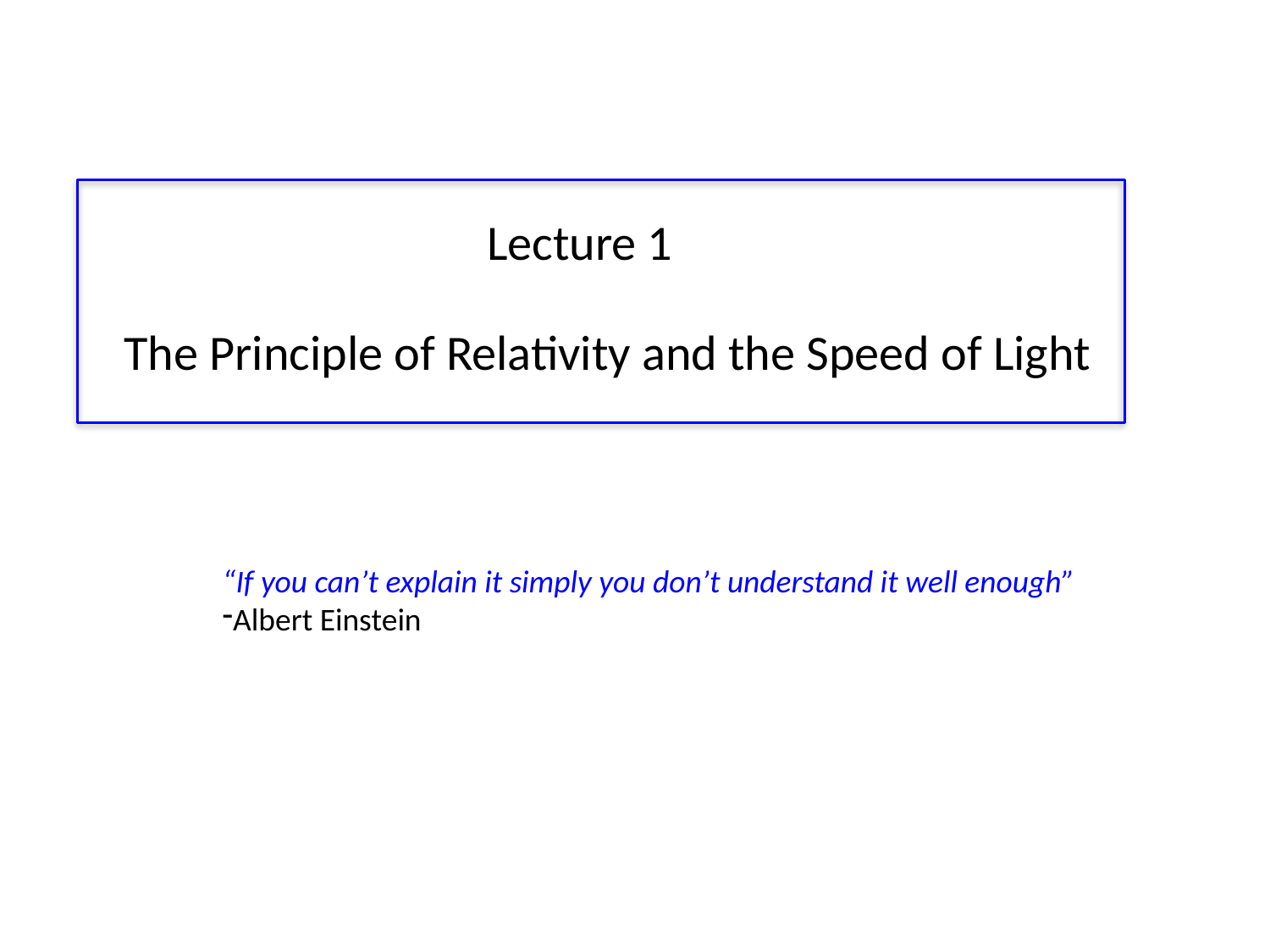

Lecture 1
The Principle of Relativity and the Speed of Light
“If you can’t explain it simply you don’t understand it well enough”
Albert Einstein